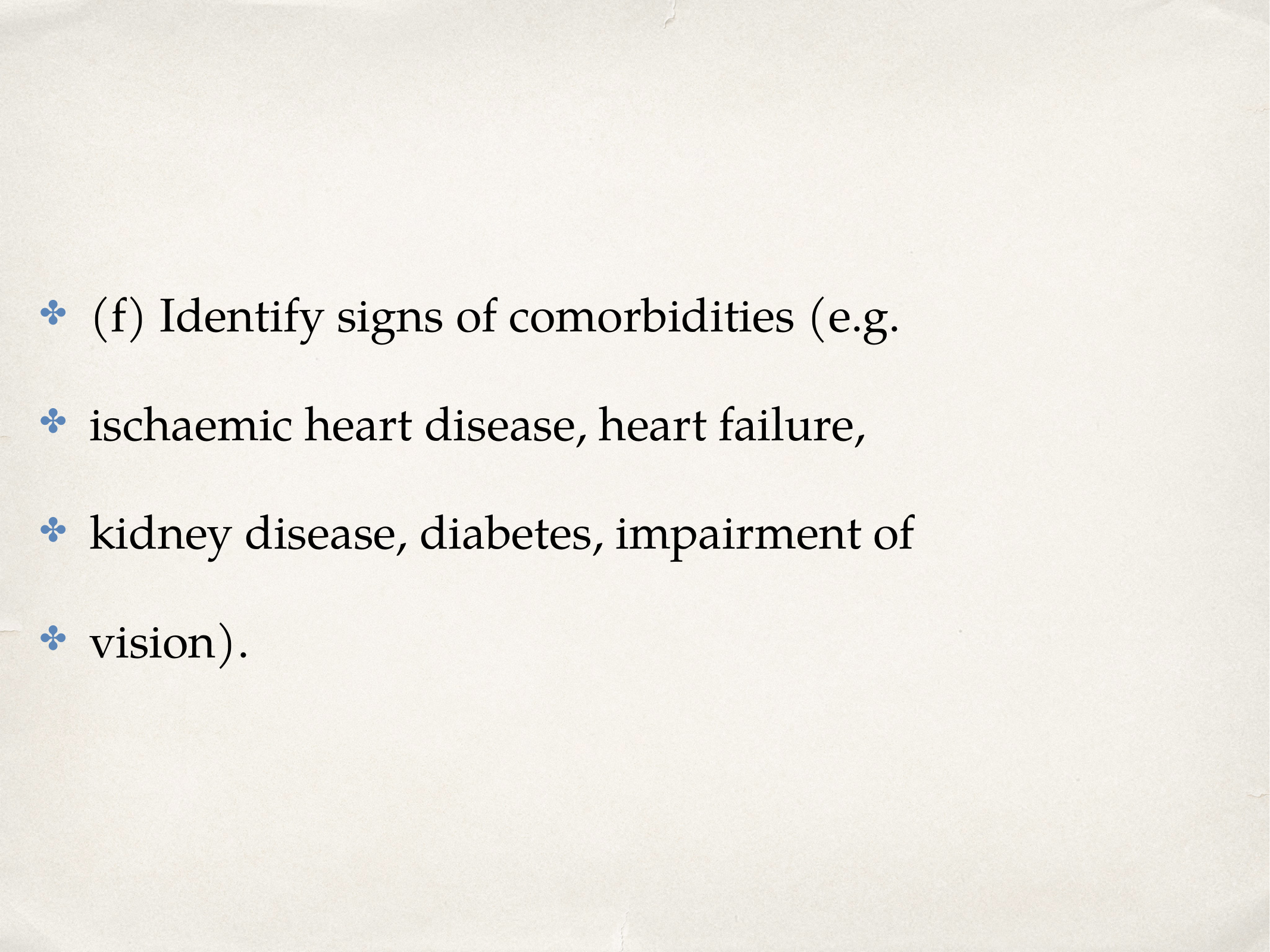

(f) Identify signs of comorbidities (e.g.
ischaemic heart disease, heart failure,
kidney disease, diabetes, impairment of
vision).